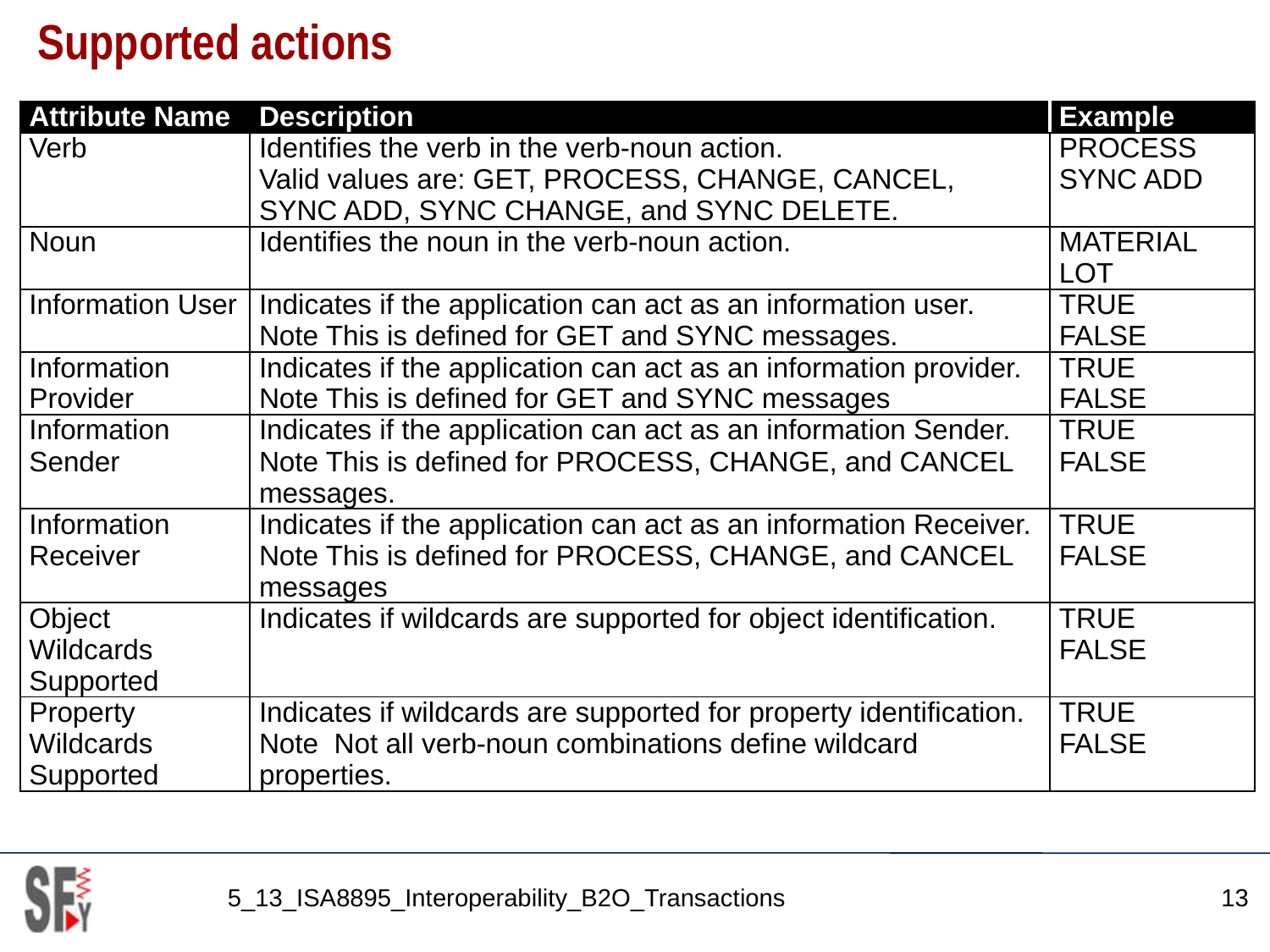

# Supported actions
| Attribute Name | Description | Example |
| --- | --- | --- |
| Verb | Identifies the verb in the verb-noun action. Valid values are: GET, PROCESS, CHANGE, CANCEL, SYNC ADD, SYNC CHANGE, and SYNC DELETE. | PROCESS SYNC ADD |
| Noun | Identifies the noun in the verb-noun action. | MATERIAL LOT |
| Information User | Indicates if the application can act as an information user. Note This is defined for GET and SYNC messages. | TRUE FALSE |
| Information Provider | Indicates if the application can act as an information provider. Note This is defined for GET and SYNC messages | TRUE FALSE |
| Information Sender | Indicates if the application can act as an information Sender. Note This is defined for PROCESS, CHANGE, and CANCEL messages. | TRUE FALSE |
| Information Receiver | Indicates if the application can act as an information Receiver. Note This is defined for PROCESS, CHANGE, and CANCEL messages | TRUE FALSE |
| Object Wildcards Supported | Indicates if wildcards are supported for object identification. | TRUE FALSE |
| Property Wildcards Supported | Indicates if wildcards are supported for property identification. Note Not all verb-noun combinations define wildcard properties. | TRUE FALSE |
5_13_ISA8895_Interoperability_B2O_Transactions
13